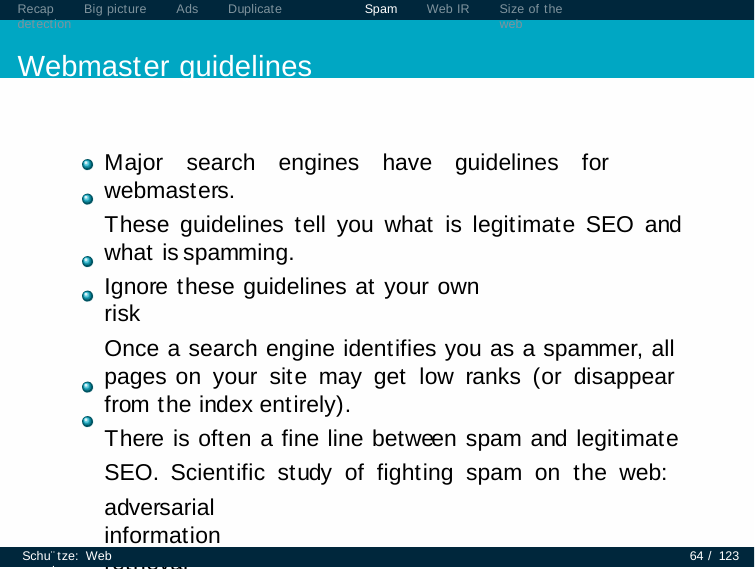

Recap	Big picture	Ads	Duplicate detection

Webmaster guidelines
Spam
Web IR
Size of the web

Major search engines have guidelines for webmasters.
These guidelines tell you what is legitimate SEO and what is spamming.
Ignore these guidelines at your own risk
Once a search engine identifies you as a spammer, all pages on your site may get low ranks (or disappear from the index entirely).
There is often a fine line between spam and legitimate SEO. Scientific study of fighting spam on the web:  adversarial
information retrieval

Schu¨tze:  Web search
64 / 123